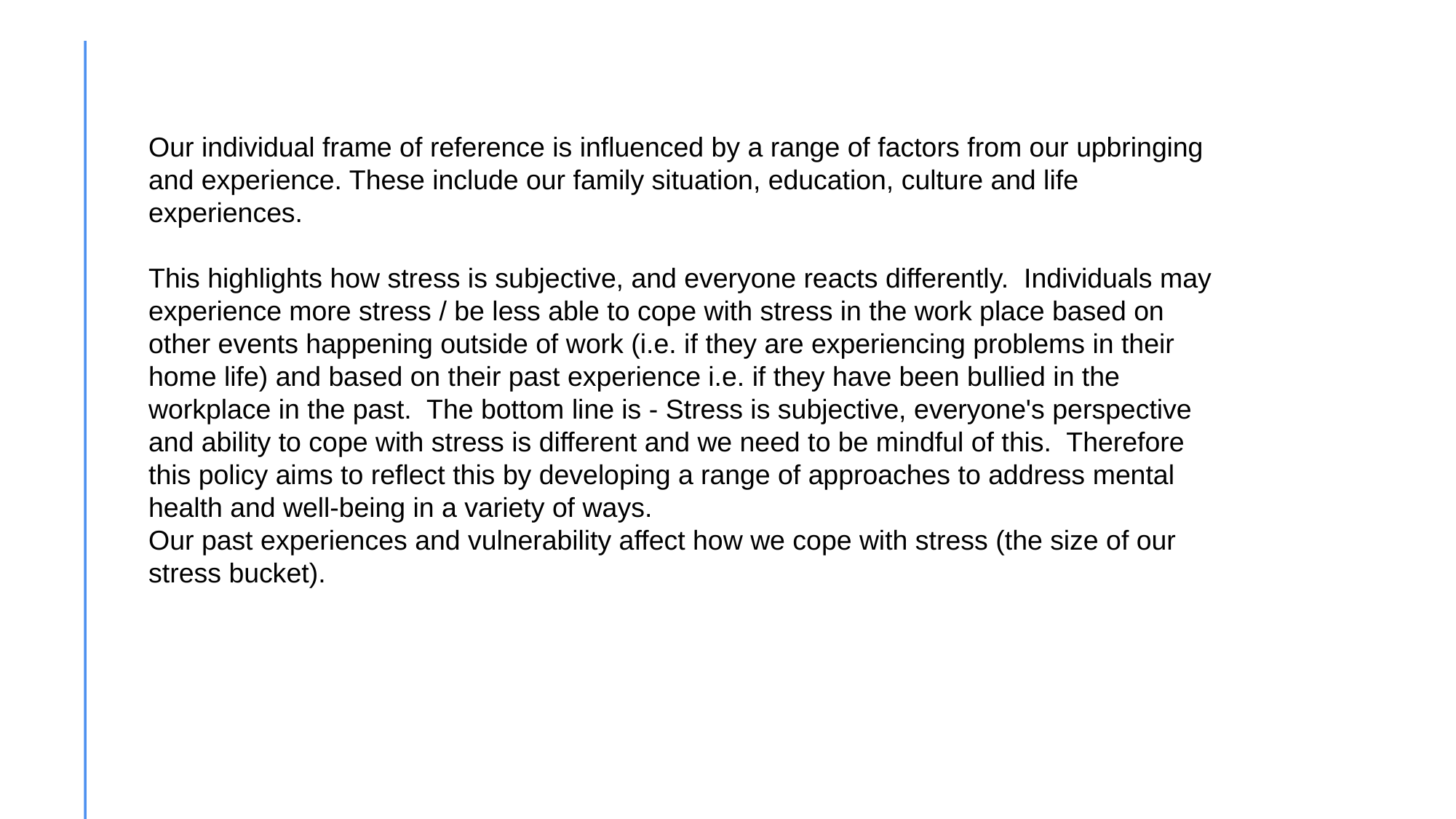

Our individual frame of reference is influenced by a range of factors from our upbringing and experience. These include our family situation, education, culture and life experiences.

This highlights how stress is subjective, and everyone reacts differently.  Individuals may experience more stress / be less able to cope with stress in the work place based on other events happening outside of work (i.e. if they are experiencing problems in their home life) and based on their past experience i.e. if they have been bullied in the workplace in the past.  The bottom line is - Stress is subjective, everyone's perspective and ability to cope with stress is different and we need to be mindful of this.  Therefore this policy aims to reflect this by developing a range of approaches to address mental health and well-being in a variety of ways.
Our past experiences and vulnerability affect how we cope with stress (the size of our stress bucket).